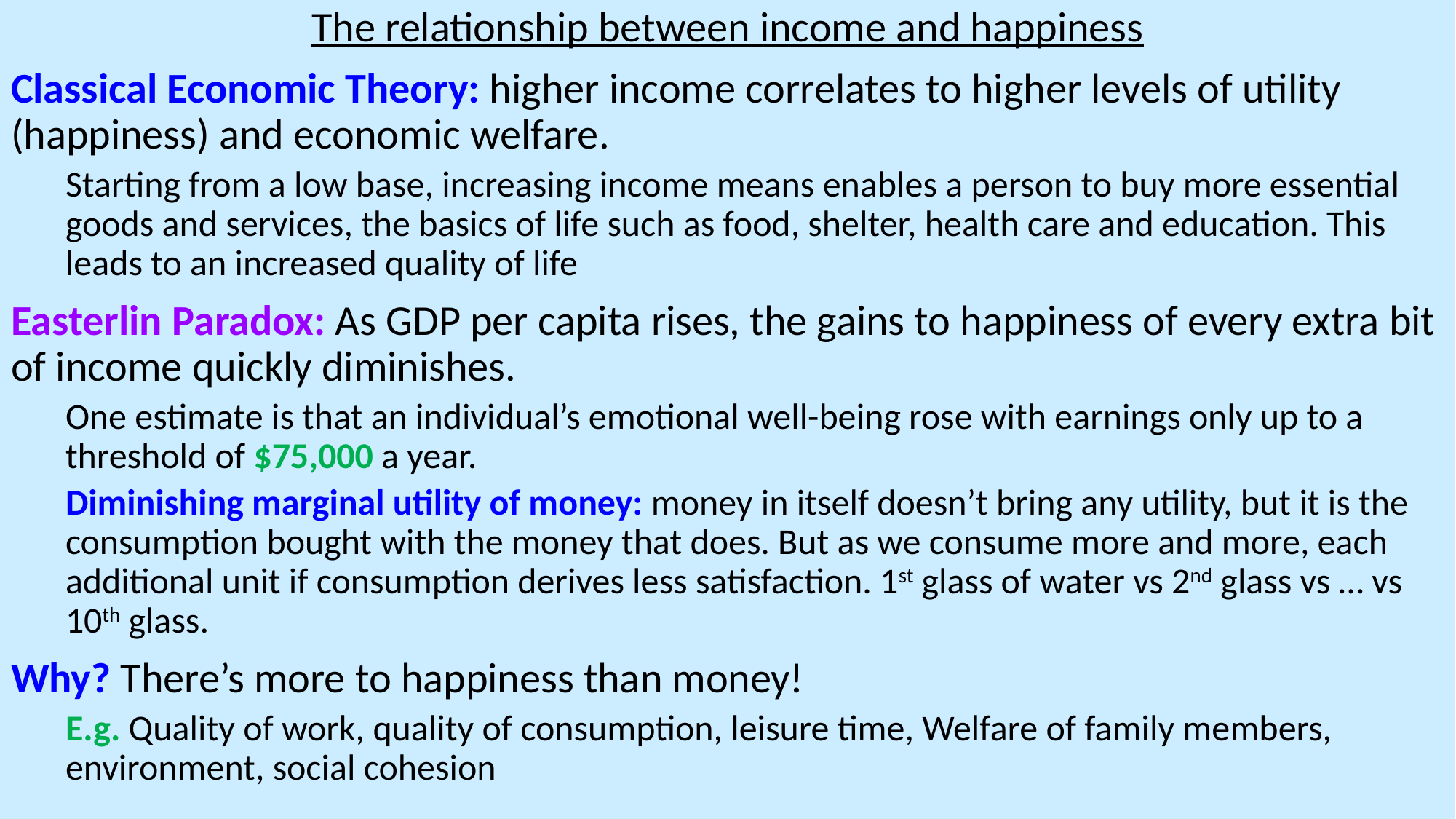

The relationship between income and happiness
Classical Economic Theory: higher income correlates to higher levels of utility (happiness) and economic welfare.
Starting from a low base, increasing income means enables a person to buy more essential goods and services, the basics of life such as food, shelter, health care and education. This leads to an increased quality of life
Easterlin Paradox: As GDP per capita rises, the gains to happiness of every extra bit of income quickly diminishes.
One estimate is that an individual’s emotional well-being rose with earnings only up to a threshold of $75,000 a year.
Diminishing marginal utility of money: money in itself doesn’t bring any utility, but it is the consumption bought with the money that does. But as we consume more and more, each additional unit if consumption derives less satisfaction. 1st glass of water vs 2nd glass vs … vs 10th glass.
Why? There’s more to happiness than money!
E.g. Quality of work, quality of consumption, leisure time, Welfare of family members, environment, social cohesion